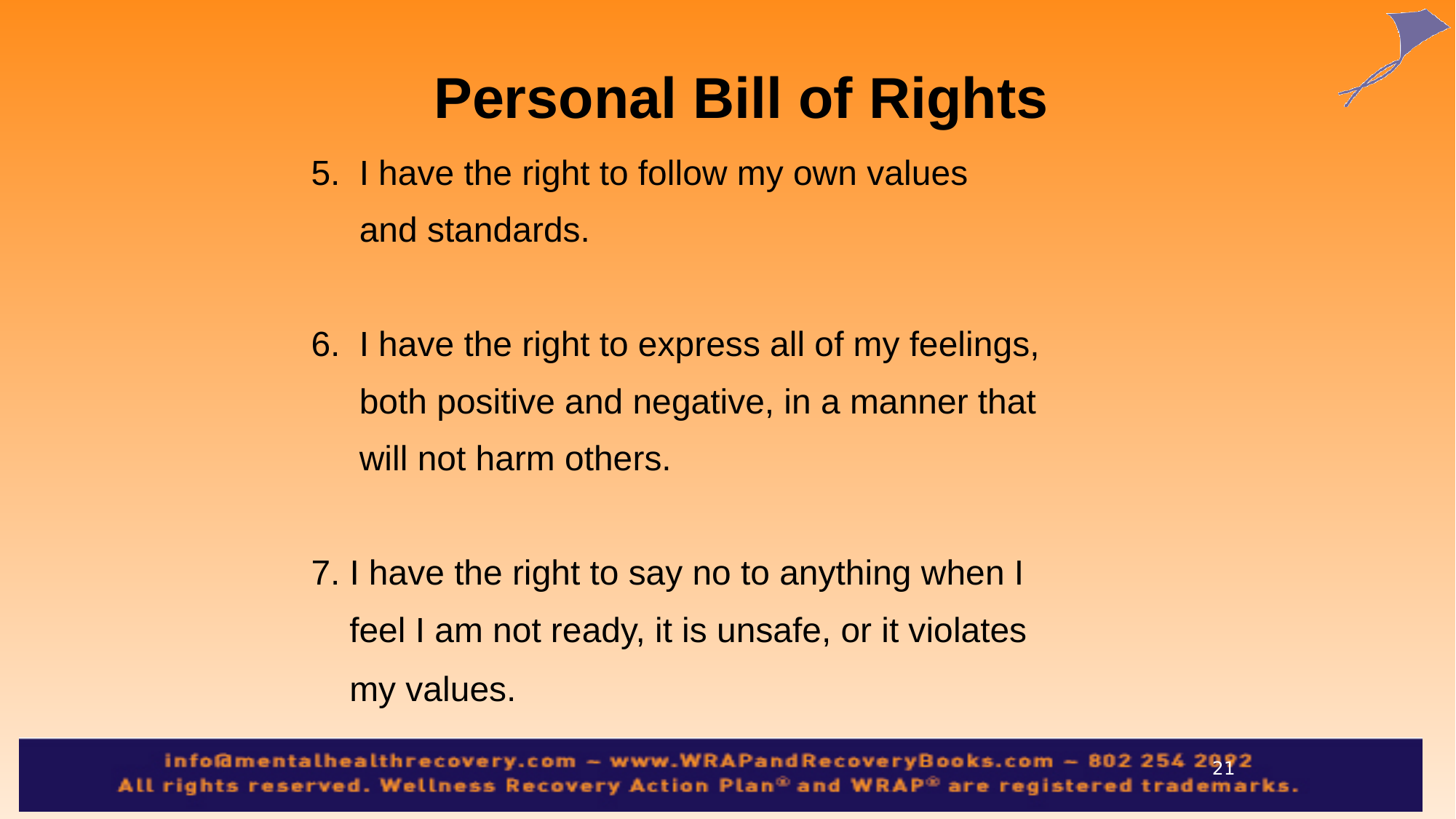

# Personal Bill of Rights
5.  I have the right to follow my own values
     and standards.

6.  I have the right to express all of my feelings,
     both positive and negative, in a manner that
     will not harm others.

7. I have the right to say no to anything when I
    feel I am not ready, it is unsafe, or it violates
    my values.
21